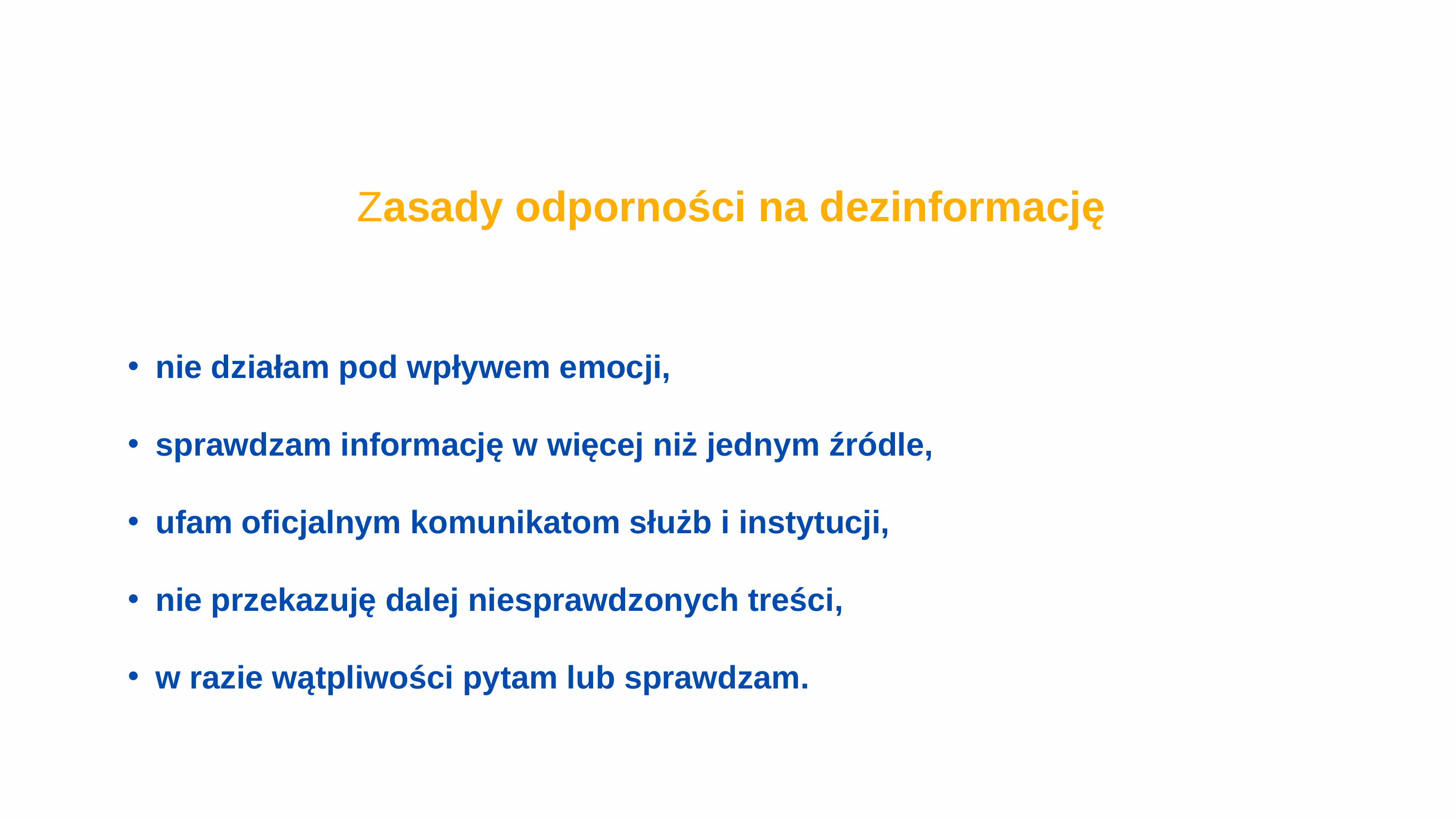

Zasady odporności na dezinformację

nie działam pod wpływem emocji,
sprawdzam informację w więcej niż jednym źródle,
ufam oficjalnym komunikatom służb i instytucji,
nie przekazuję dalej niesprawdzonych treści,
w razie wątpliwości pytam lub sprawdzam.